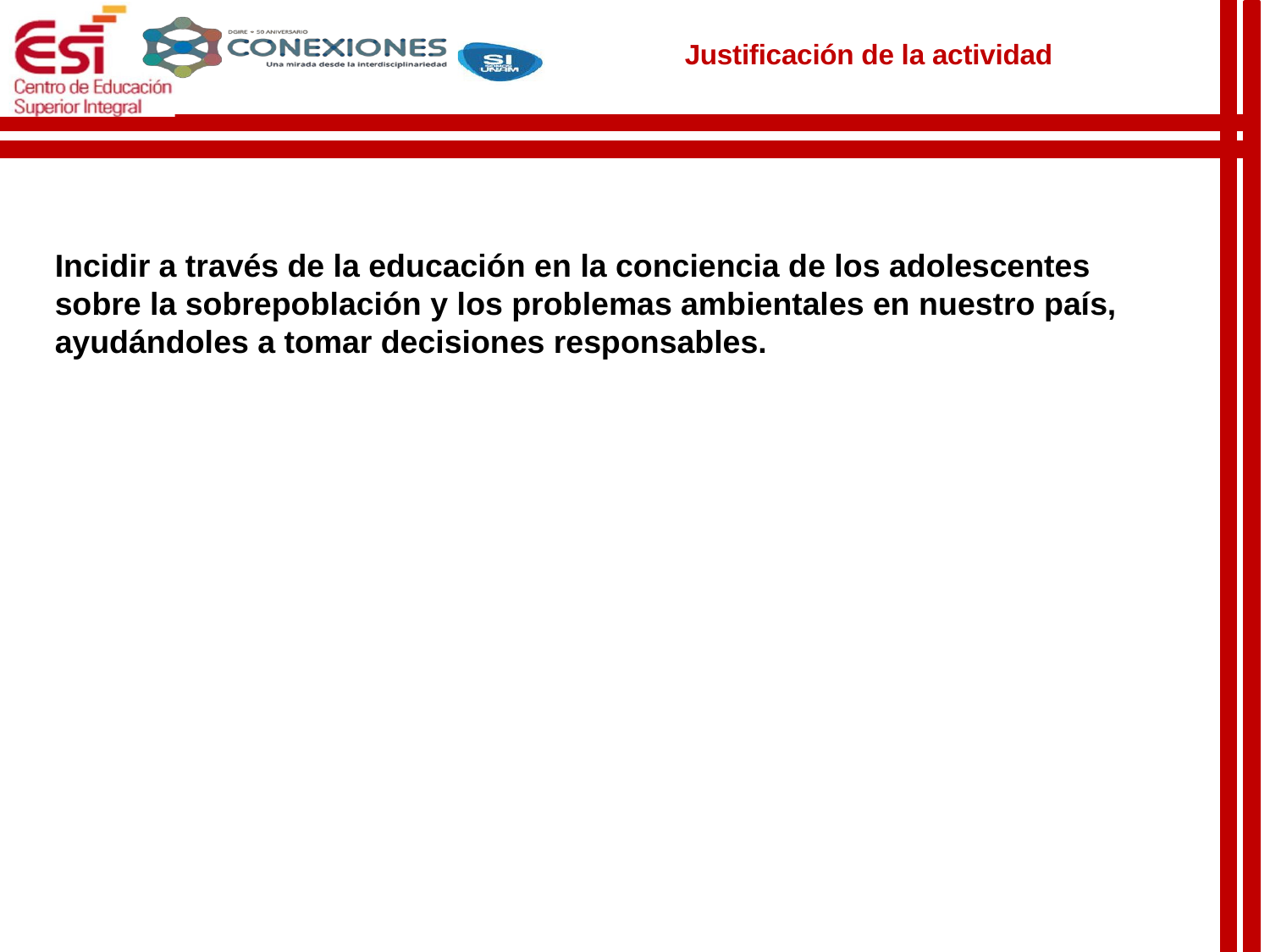

Justificación de la actividad

Incidir a través de la educación en la conciencia de los adolescentes sobre la sobrepoblación y los problemas ambientales en nuestro país, ayudándoles a tomar decisiones responsables.